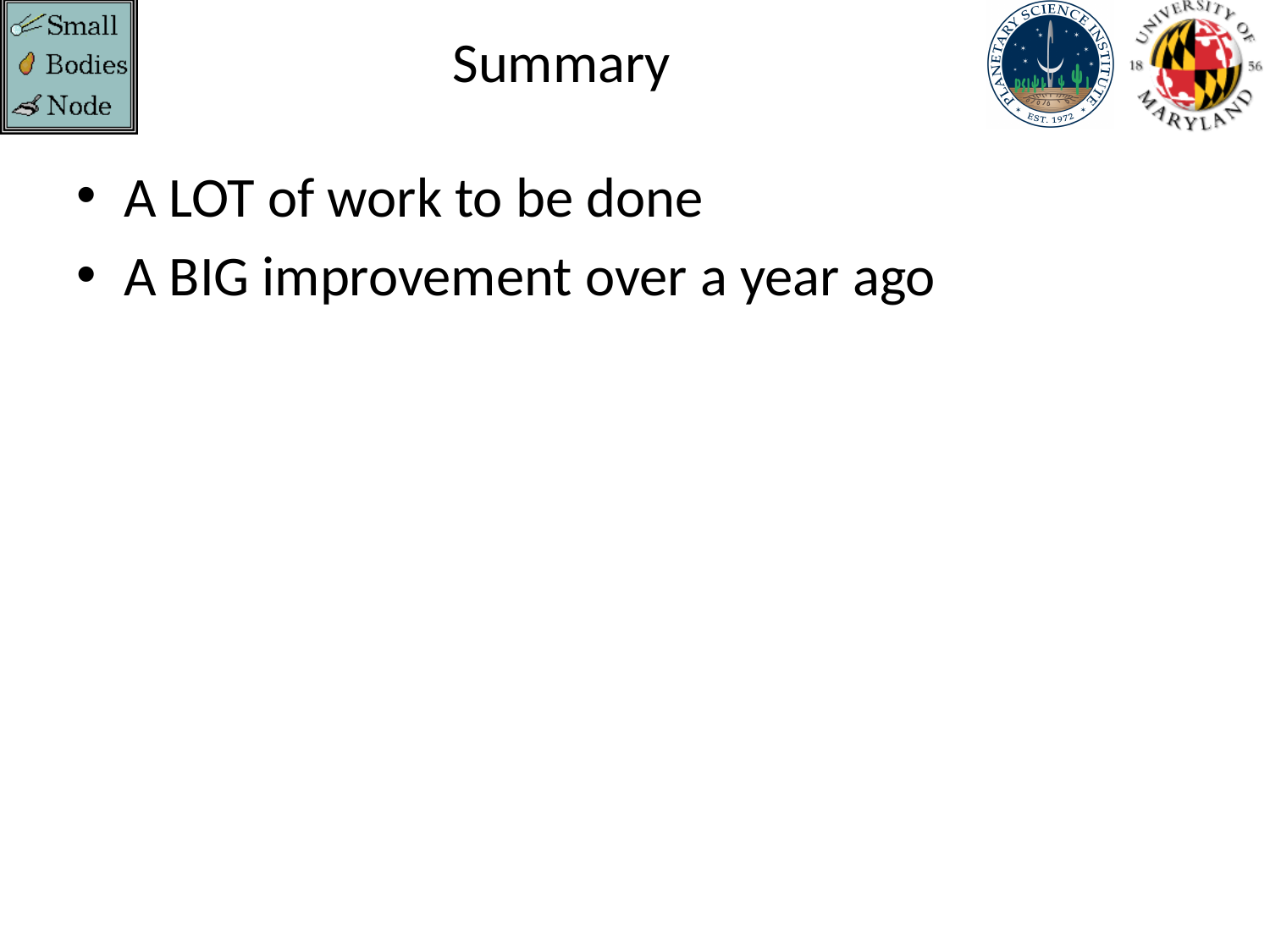

# Summary
A LOT of work to be done
A BIG improvement over a year ago